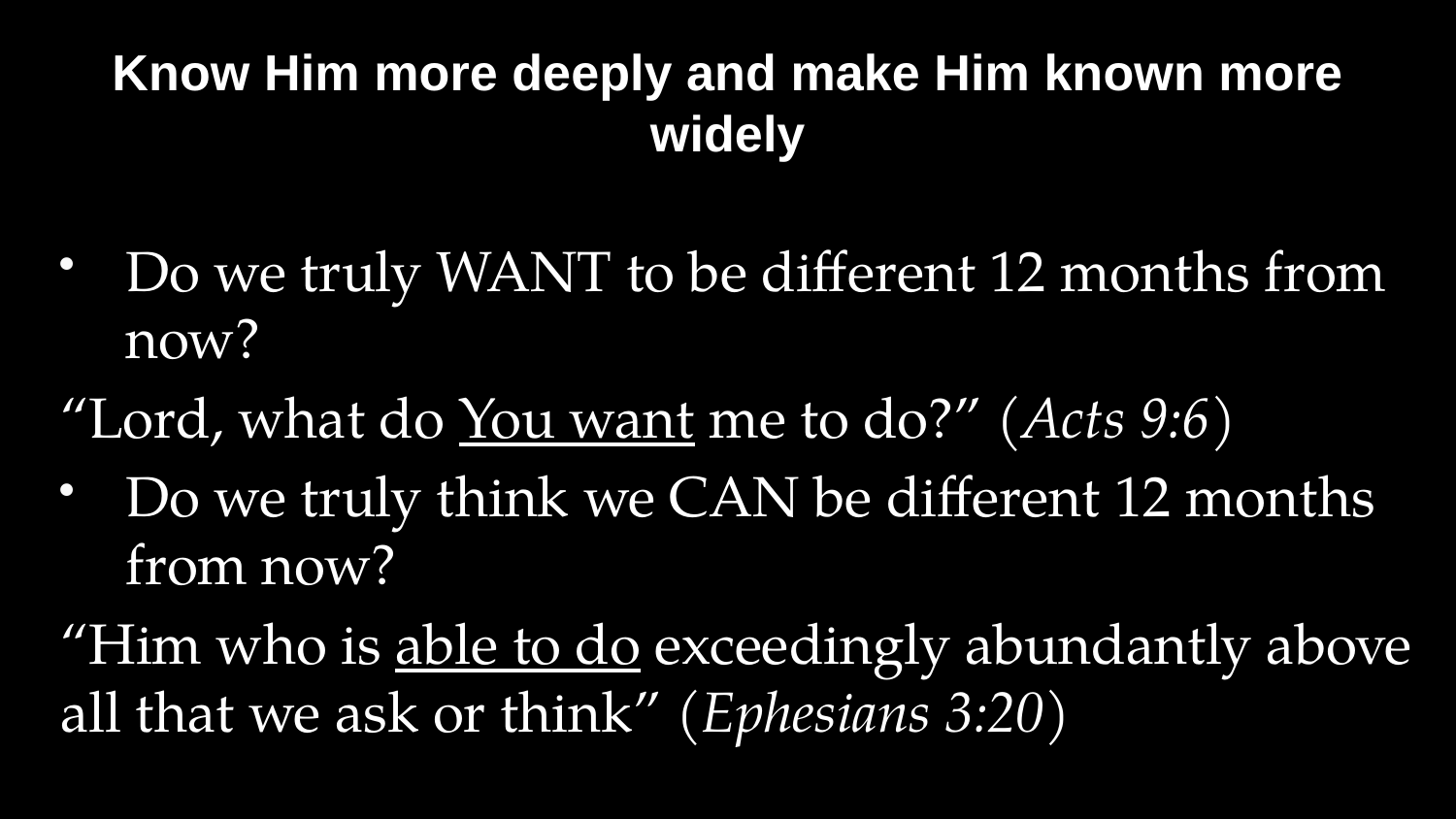

# Know Him more deeply and make Him known more widely
Do we truly WANT to be different 12 months from now?
“Lord, what do You want me to do?” (Acts 9:6)
Do we truly think we CAN be different 12 months from now?
“Him who is able to do exceedingly abundantly above all that we ask or think” (Ephesians 3:20)